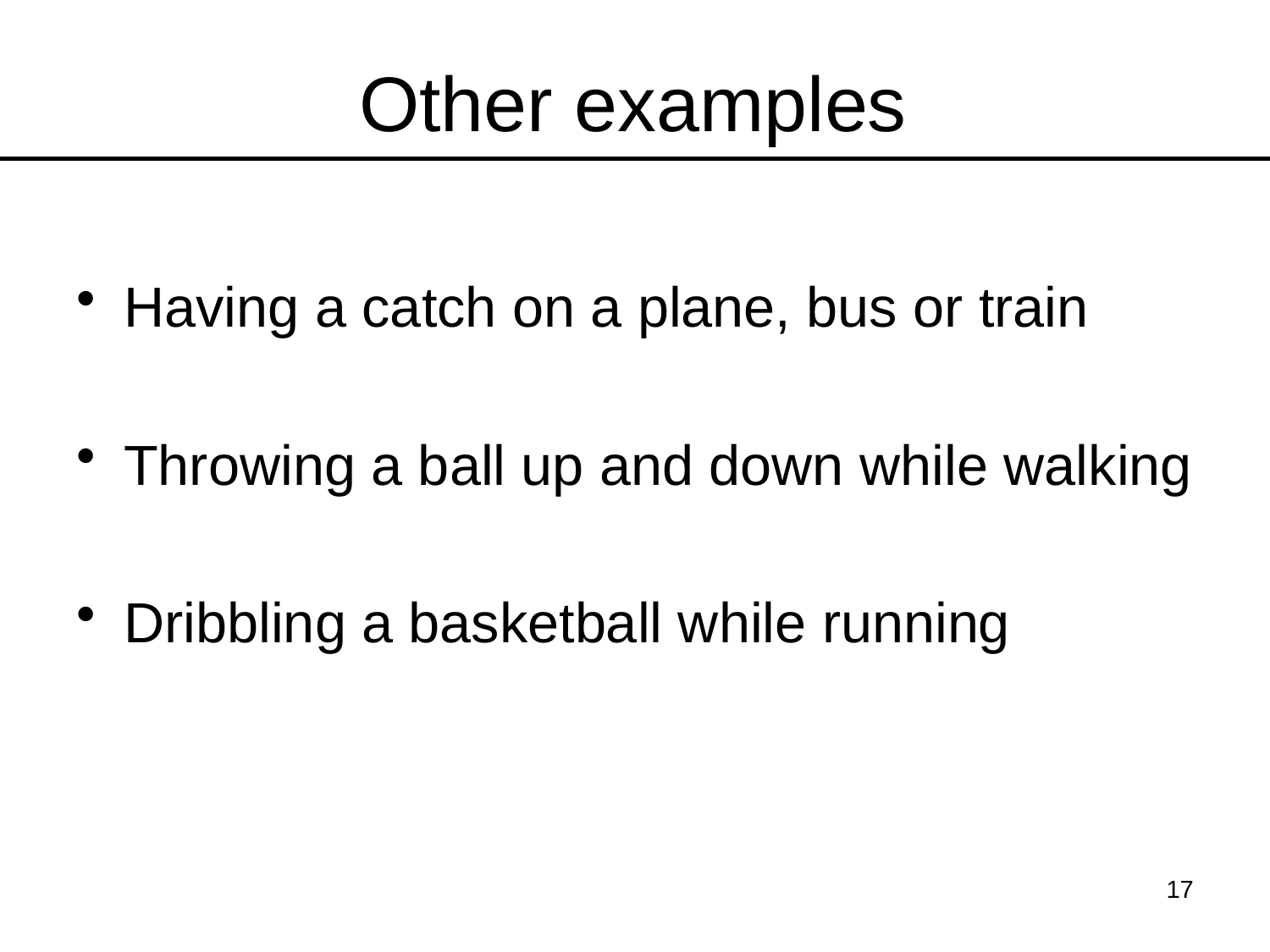

# Other examples
Having a catch on a plane, bus or train

Throwing a ball up and down while walking

Dribbling a basketball while running
17